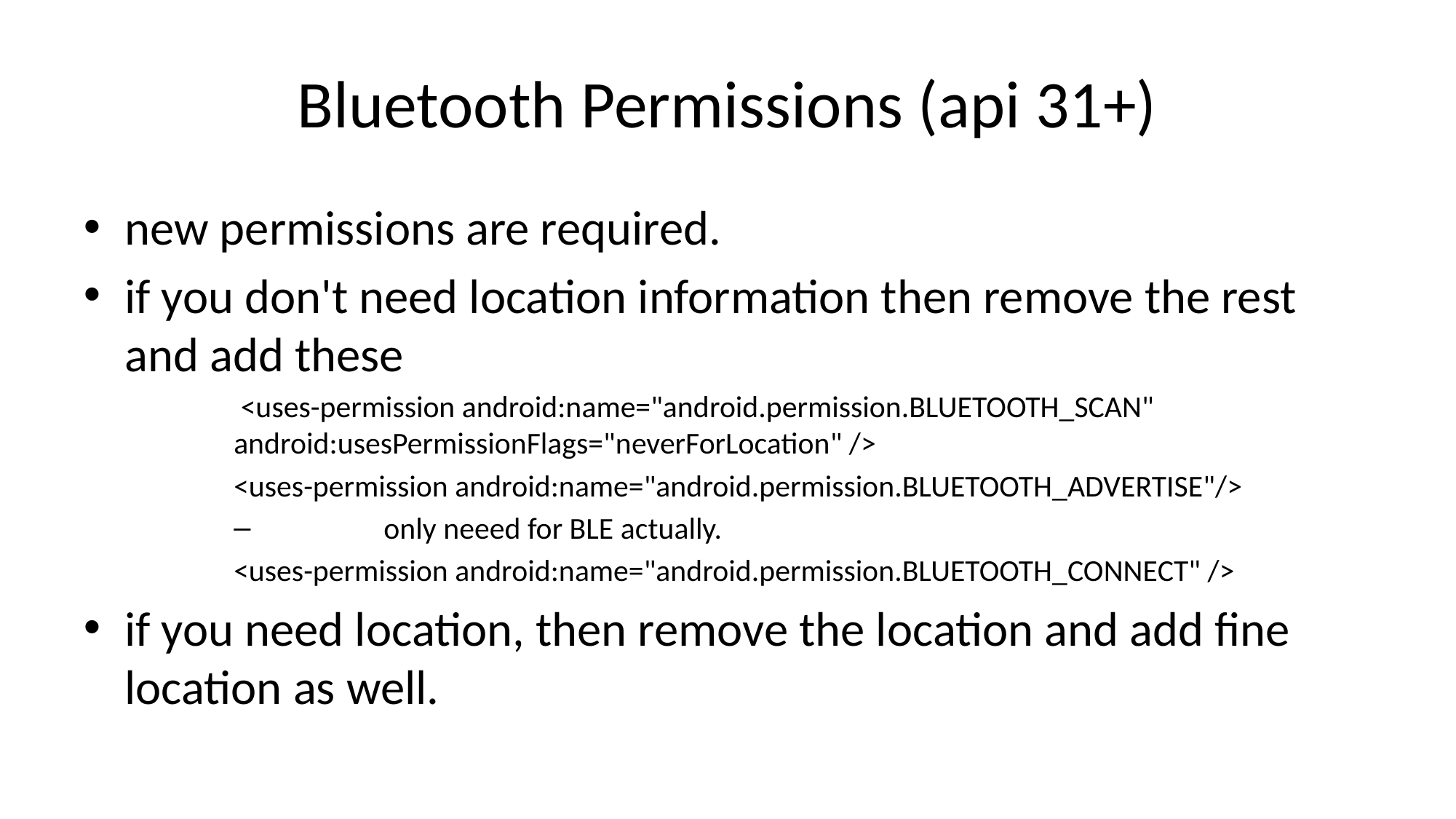

# Bluetooth Permissions (api 31+)
new permissions are required.
if you don't need location information then remove the rest and add these
 <uses-permission android:name="android.permission.BLUETOOTH_SCAN"        android:usesPermissionFlags="neverForLocation" />
<uses-permission android:name="android.permission.BLUETOOTH_ADVERTISE"/>
	only neeed for BLE actually.
<uses-permission android:name="android.permission.BLUETOOTH_CONNECT" />
if you need location, then remove the location and add fine location as well.